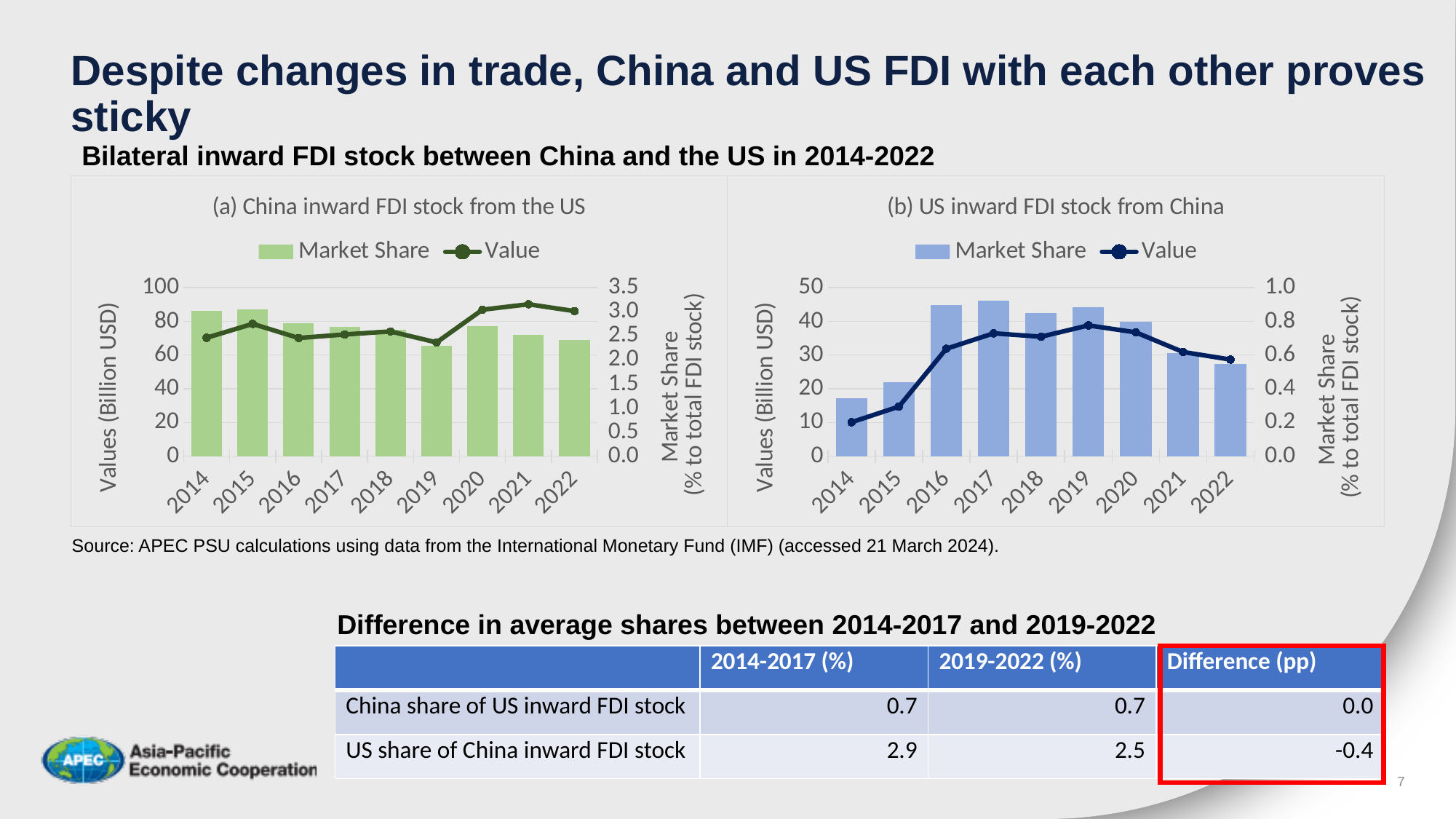

Despite changes in trade, China and US FDI with each other proves sticky
Bilateral inward FDI stock between China and the US in 2014-2022

### Chart: (a) China inward FDI stock from the US

| Category | Market Share | Value |
|---|---|---|
| 2014 | 3.013359835829564 | 70.26416420285001 |
| 2015 | 3.0427450177275985 | 78.48956188174002 |
| 2016 | 2.7665699361328047 | 70.11960002441 |
| 2017 | 2.6856304320898774 | 72.2023584791842 |
| 2018 | 2.6297155268102257 | 74.00196324502 |
| 2019 | 2.2962162808728315 | 67.47389387974 |
| 2020 | 2.703927222612678 | 86.90731837501 |
| 2021 | 2.518817361876229 | 90.11681935389 |
| 2022 | 2.4112847020656836 | 86.06227307331001 |

### Chart: (b) US inward FDI stock from China

| Category | Market Share | Value |
|---|---|---|
| 2014 | 0.3418771503108668 | 10.071 |
| 2015 | 0.43858145695245804 | 14.714 |
| 2016 | 0.8947983720627276 | 31.871 |
| 2017 | 0.9221686333626328 | 36.447 |
| 2018 | 0.8477783647018743 | 35.437 |
| 2019 | 0.8818842933797526 | 38.792 |
| 2020 | 0.7963184415412137 | 36.738 |
| 2021 | 0.613017998124265 | 30.884 |
| 2022 | 0.5453854140658778 | 28.659 |
Source: APEC PSU calculations using data from the International Monetary Fund (IMF) (accessed 21 March 2024).
Difference in average shares between 2014-2017 and 2019-2022
|  | 2014-2017 (%) | 2019-2022 (%) | Difference (pp) |
| --- | --- | --- | --- |
| China share of US inward FDI stock | 0.7 | 0.7 | 0.0 |
| US share of China inward FDI stock | 2.9 | 2.5 | -0.4 |

7